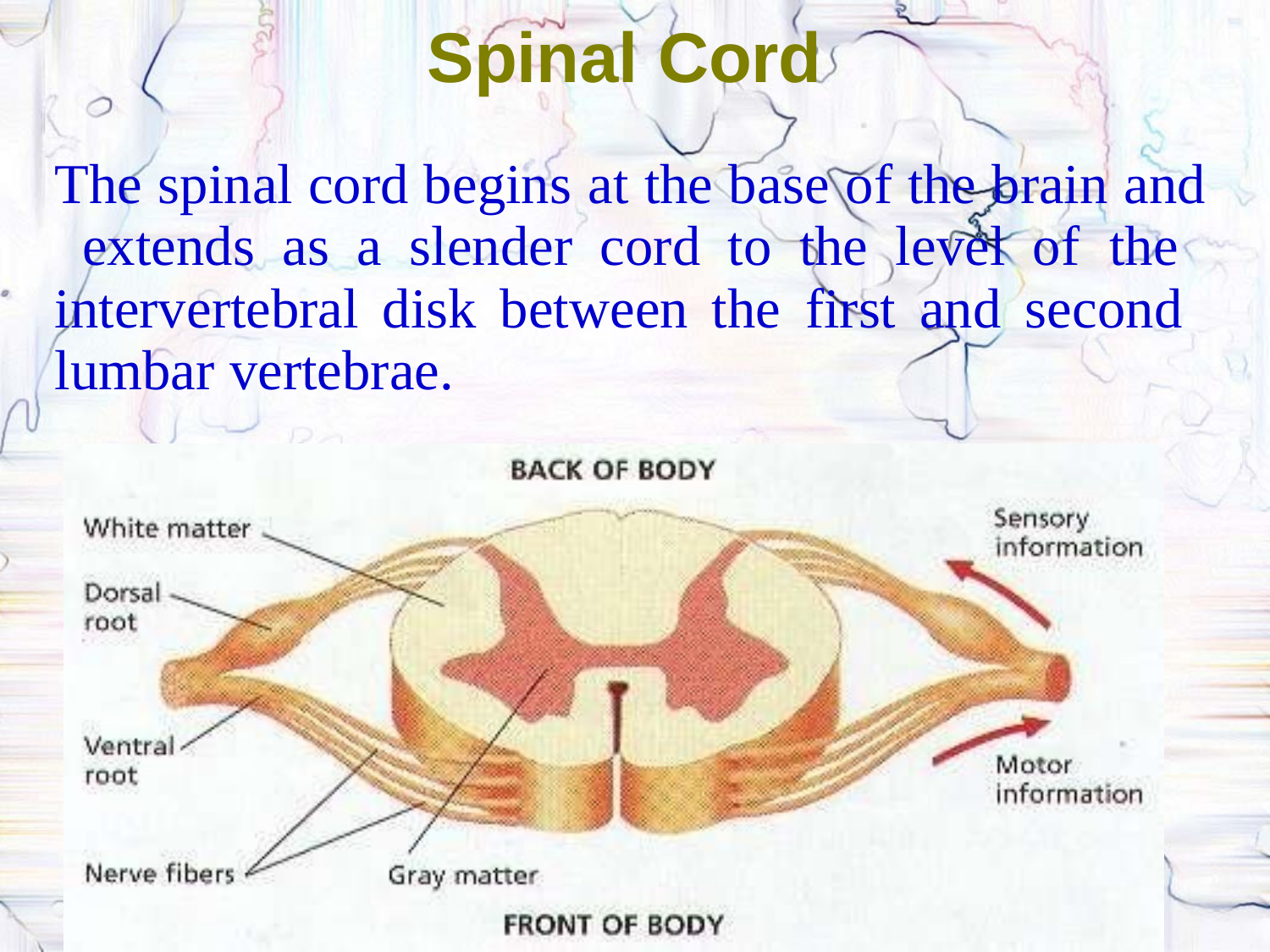

# Spinal Cord
The spinal cord begins at the base of the brain and  extends as a slender cord to the level of the  intervertebral disk between the first and second  lumbar vertebrae.